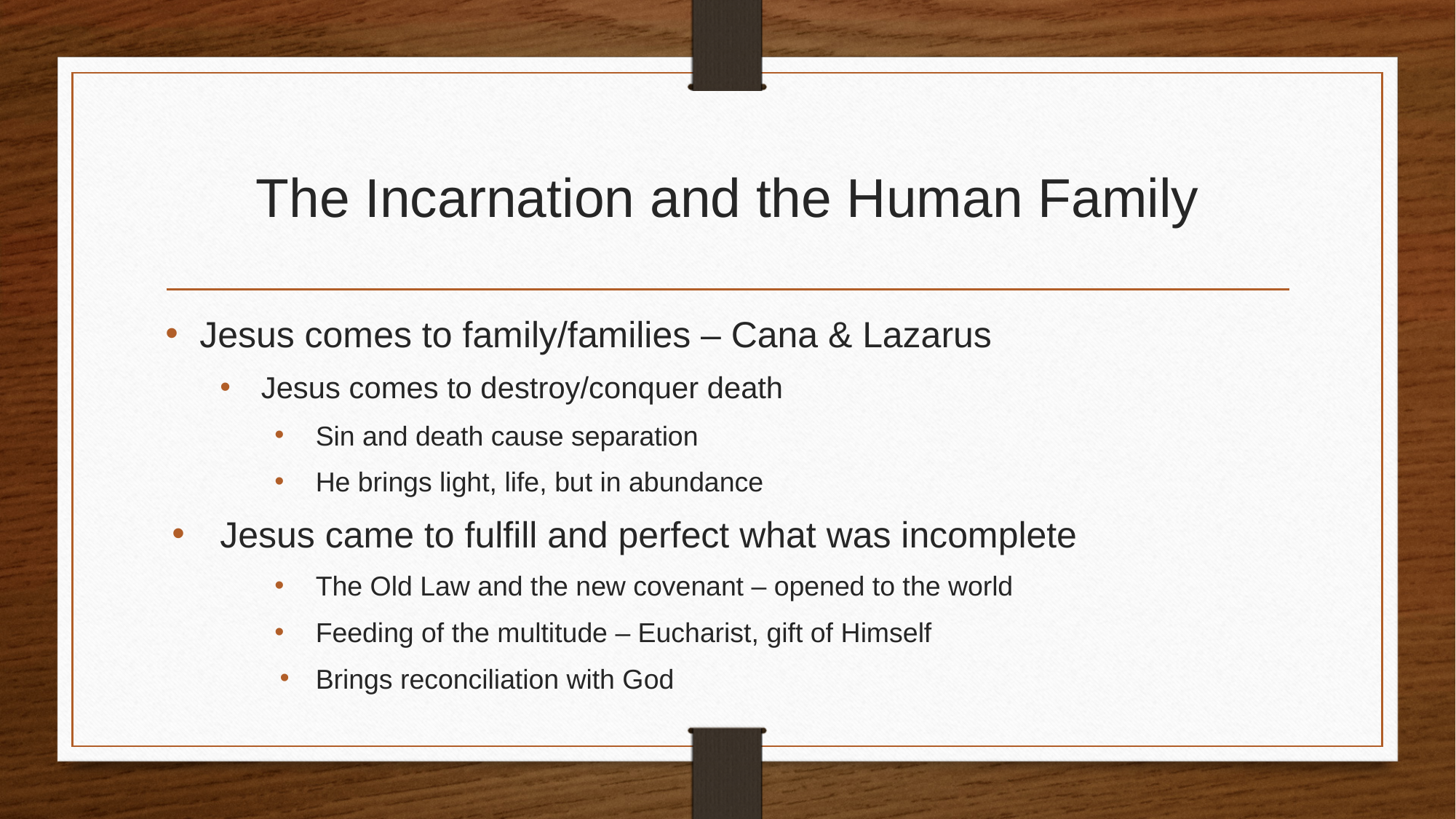

# The Incarnation and the Human Family
Jesus comes to family/families – Cana & Lazarus
Jesus comes to destroy/conquer death
Sin and death cause separation
He brings light, life, but in abundance
Jesus came to fulfill and perfect what was incomplete
The Old Law and the new covenant – opened to the world
Feeding of the multitude – Eucharist, gift of Himself
Brings reconciliation with God